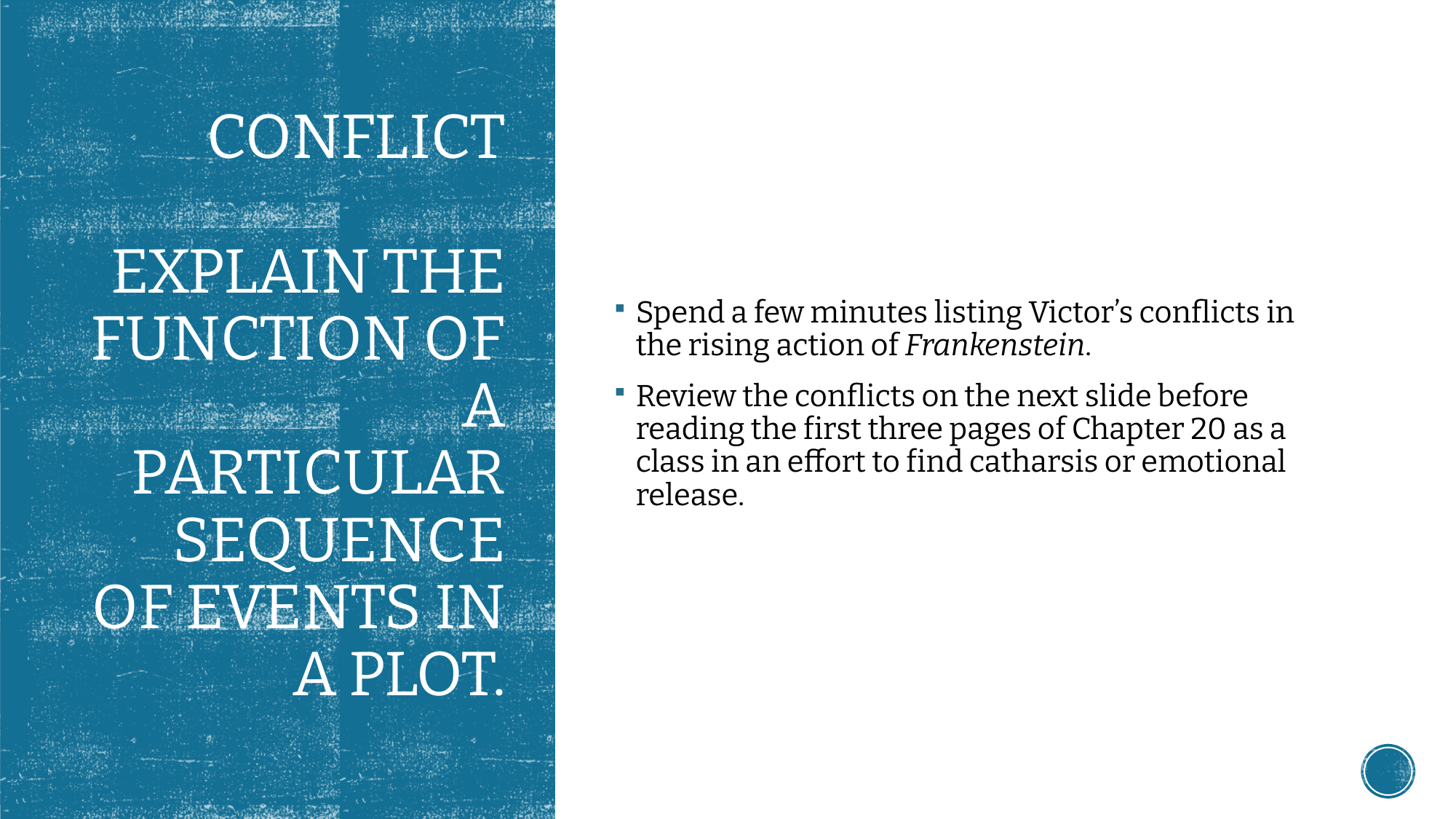

Spend a few minutes listing Victor’s conflicts in the rising action of Frankenstein.
Review the conflicts on the next slide before reading the first three pages of Chapter 20 as a class in an effort to find catharsis or emotional release.
# Conflict Explain the function of a particular sequence of events in a plot.